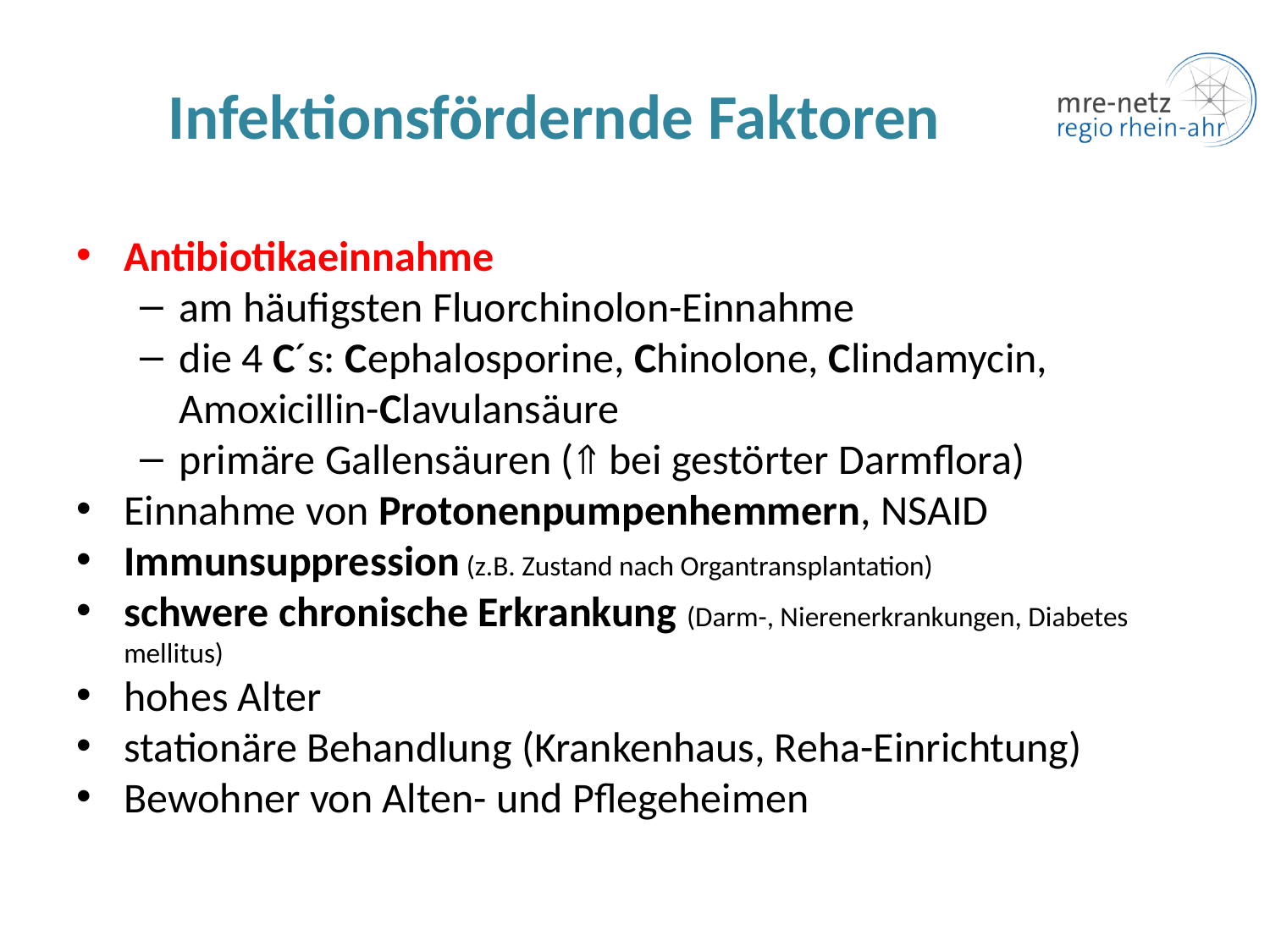

# Infektionsfördernde Faktoren
Antibiotikaeinnahme
am häufigsten Fluorchinolon-Einnahme
die 4 C´s: Cephalosporine, Chinolone, Clindamycin, Amoxicillin-Clavulansäure
primäre Gallensäuren (⇑ bei gestörter Darmflora)
Einnahme von Protonenpumpenhemmern, NSAID
Immunsuppression (z.B. Zustand nach Organtransplantation)
schwere chronische Erkrankung (Darm-, Nierenerkrankungen, Diabetes mellitus)
hohes Alter
stationäre Behandlung (Krankenhaus, Reha-Einrichtung)
Bewohner von Alten- und Pflegeheimen